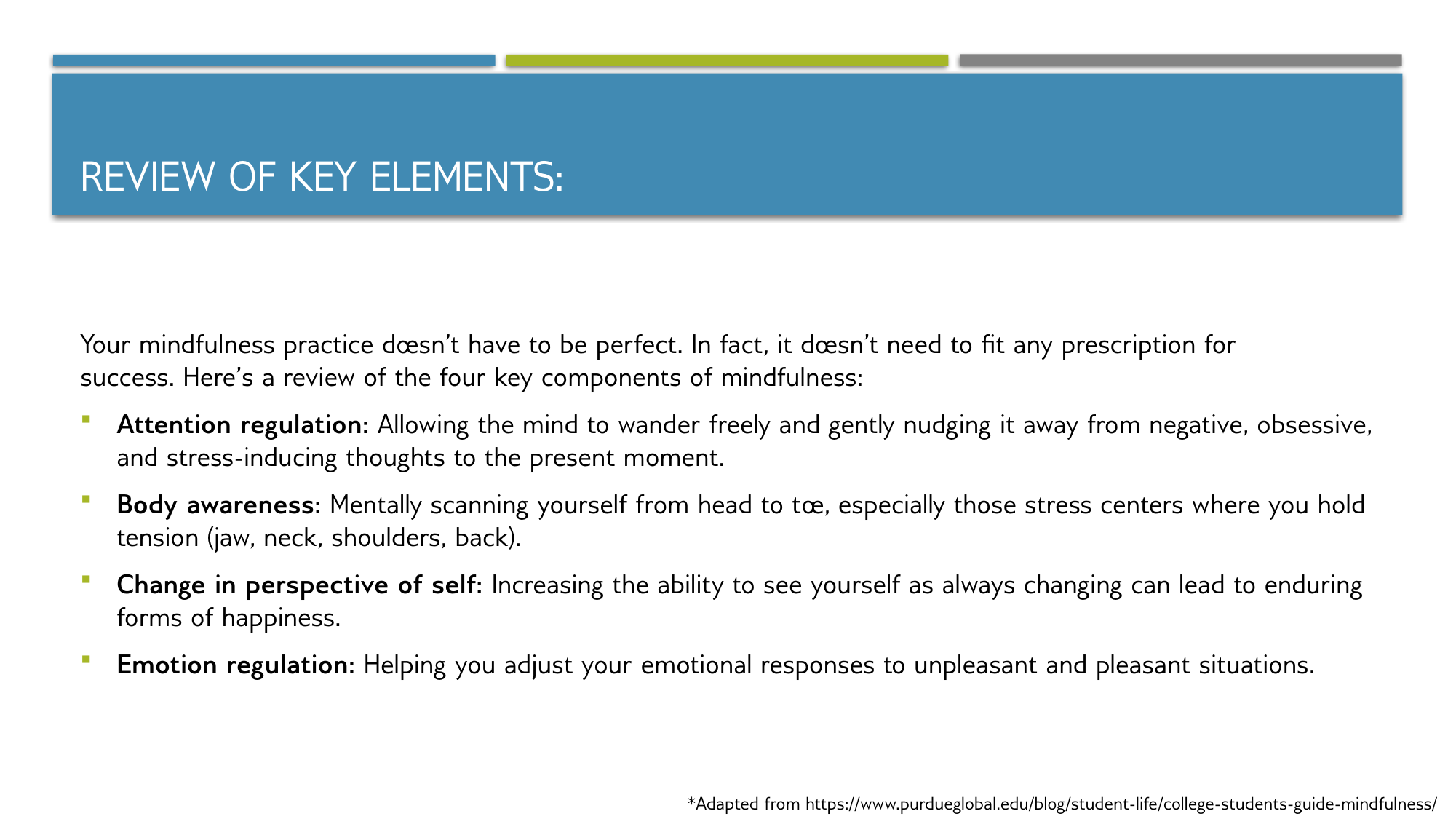

# Review of key elements:
Your mindfulness practice doesn’t have to be perfect. In fact, it doesn’t need to fit any prescription for success. Here’s a review of the four key components of mindfulness:
Attention regulation: Allowing the mind to wander freely and gently nudging it away from negative, obsessive, and stress-inducing thoughts to the present moment.
Body awareness: Mentally scanning yourself from head to toe, especially those stress centers where you hold tension (jaw, neck, shoulders, back).
Change in perspective of self: Increasing the ability to see yourself as always changing can lead to enduring forms of happiness.
Emotion regulation: Helping you adjust your emotional responses to unpleasant and pleasant situations.
*Adapted from https://www.purdueglobal.edu/blog/student-life/college-students-guide-mindfulness/